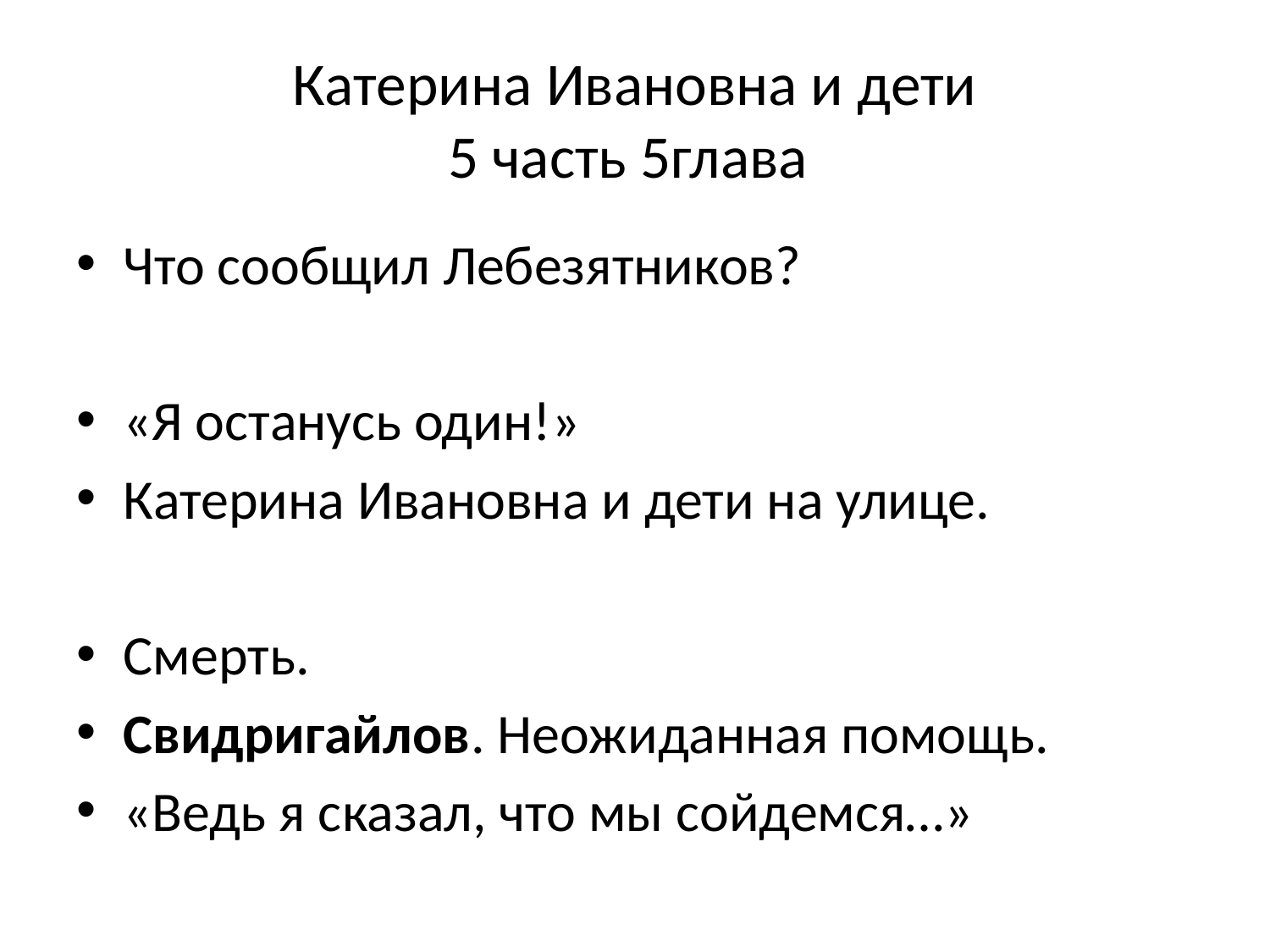

# Катерина Ивановна и дети 5 часть 5глава
Что сообщил Лебезятников?

«Я останусь один!»
Катерина Ивановна и дети на улице.

Смерть.
Свидригайлов. Неожиданная помощь.
«Ведь я сказал, что мы сойдемся…»